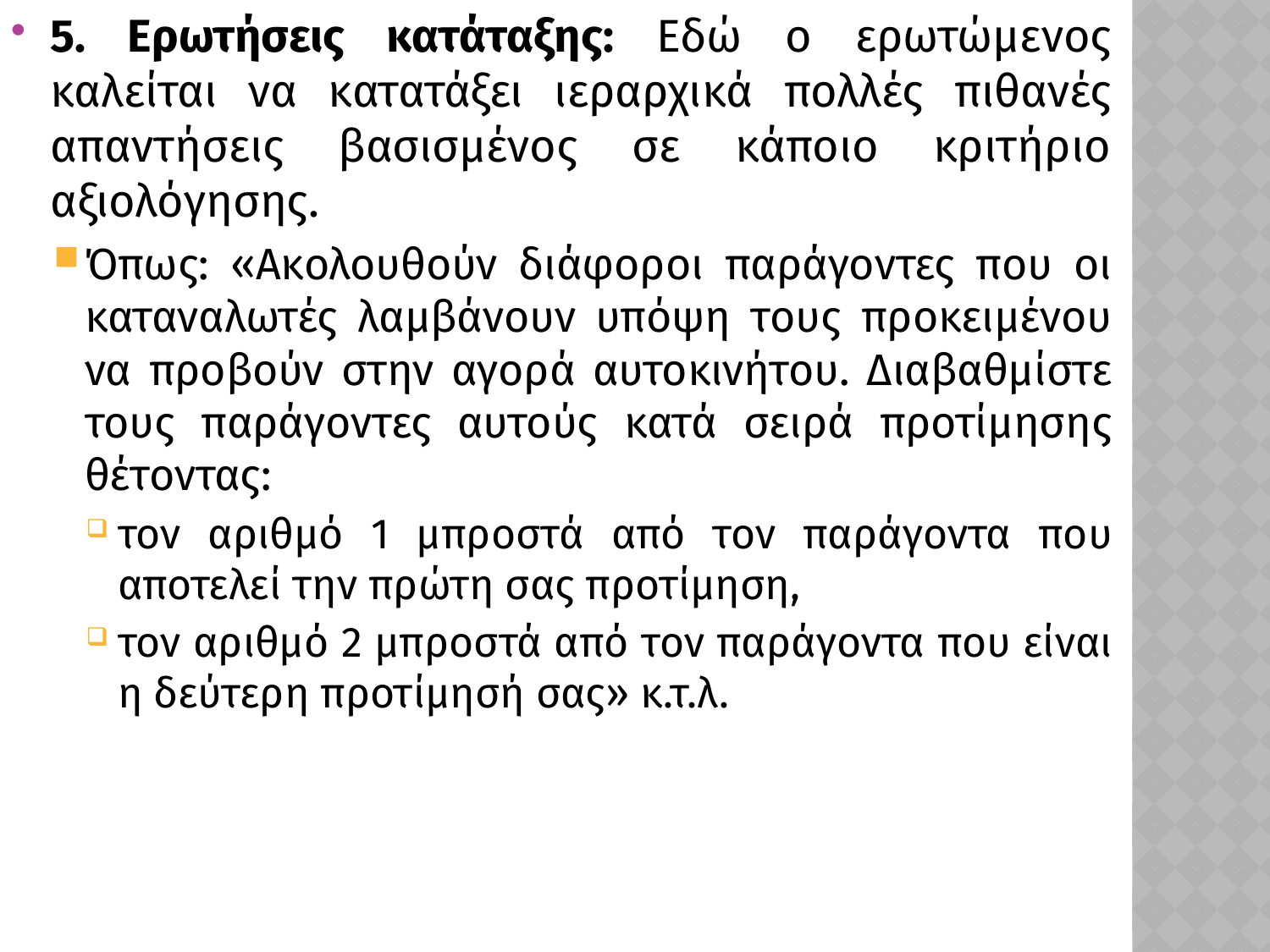

5. Ερωτήσεις κατάταξης: Εδώ ο ερωτώμενος καλείται να κατατάξει ιεραρχικά πολλές πιθανές απαντήσεις βασισμένος σε κάποιο κριτήριο αξιολόγησης.
Όπως: «Ακολουθούν διάφοροι παράγοντες που οι καταναλωτές λαμβάνουν υπόψη τους προκειμένου να προβούν στην αγορά αυτοκινήτου. Διαβαθμίστε τους παράγοντες αυτούς κατά σειρά προτίμησης θέτοντας:
τον αριθμό 1 μπροστά από τον παράγοντα που αποτελεί την πρώτη σας προτίμηση,
τον αριθμό 2 μπροστά από τον παράγοντα που είναι η δεύτερη προτίμησή σας» κ.τ.λ.